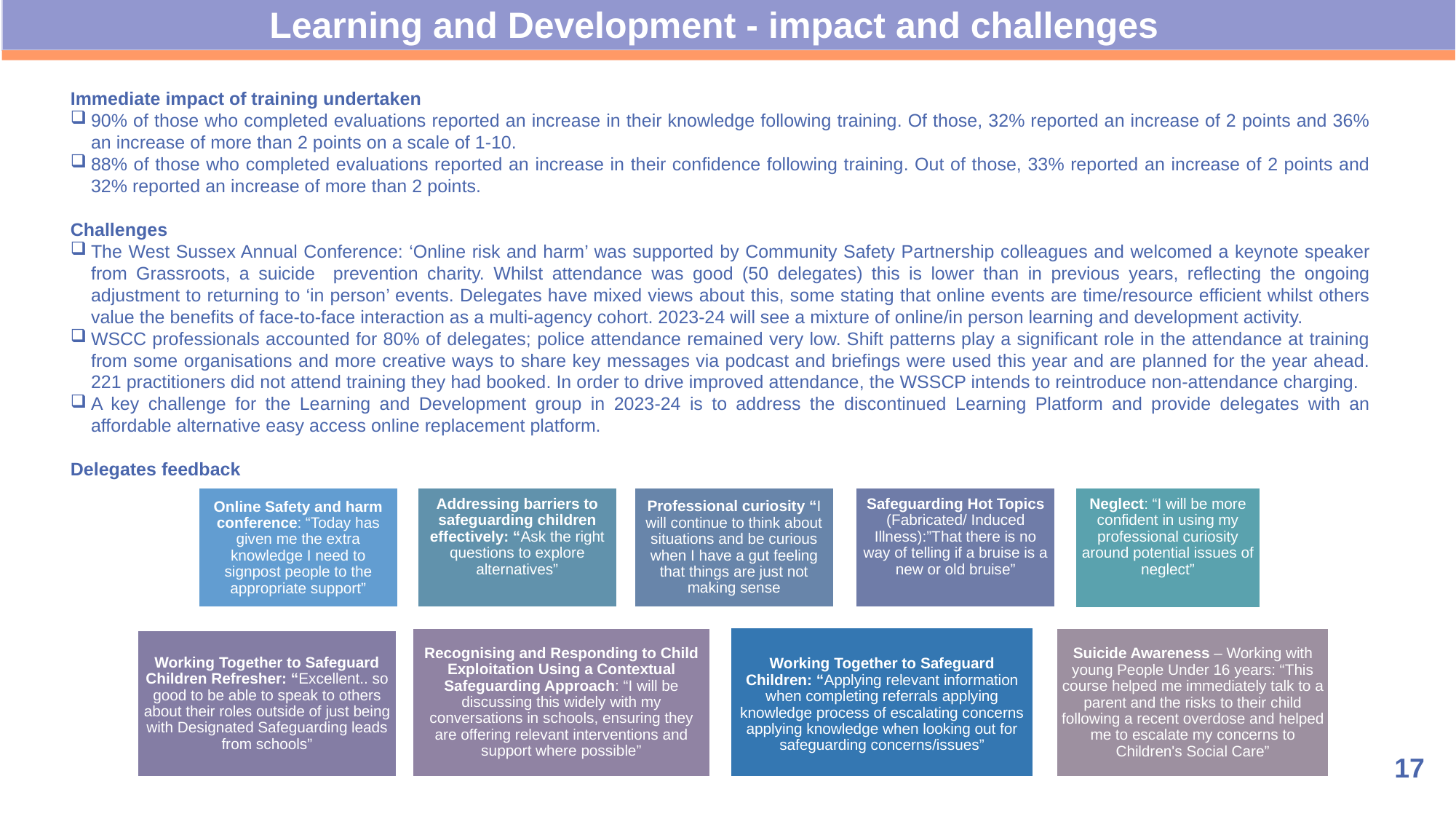

Learning and Development - impact and challenges

Immediate impact of training undertaken
90% of those who completed evaluations reported an increase in their knowledge following training. Of those, 32% reported an increase of 2 points and 36% an increase of more than 2 points on a scale of 1-10.
88% of those who completed evaluations reported an increase in their confidence following training. Out of those, 33% reported an increase of 2 points and 32% reported an increase of more than 2 points.

Challenges
The West Sussex Annual Conference: ‘Online risk and harm’ was supported by Community Safety Partnership colleagues and welcomed a keynote speaker from Grassroots, a suicide  prevention charity. Whilst attendance was good (50 delegates) this is lower than in previous years, reflecting the ongoing adjustment to returning to ‘in person’ events. Delegates have mixed views about this, some stating that online events are time/resource efficient whilst others value the benefits of face-to-face interaction as a multi-agency cohort. 2023-24 will see a mixture of online/in person learning and development activity.
WSCC professionals accounted for 80% of delegates; police attendance remained very low. Shift patterns play a significant role in the attendance at training from some organisations and more creative ways to share key messages via podcast and briefings were used this year and are planned for the year ahead. 221 practitioners did not attend training they had booked. In order to drive improved attendance, the WSSCP intends to reintroduce non-attendance charging.
A key challenge for the Learning and Development group in 2023-24 is to address the discontinued Learning Platform and provide delegates with an affordable alternative easy access online replacement platform.

Delegates feedback
Online Safety and harm conference: “Today has given me the extra knowledge I need to signpost people to the appropriate support”
Addressing barriers to safeguarding children effectively: “Ask the right questions to explore alternatives”

Professional curiosity “I will continue to think about situations and be curious when I have a gut feeling that things are just not making sense
Safeguarding Hot Topics (Fabricated/ Induced Illness):”That there is no way of telling if a bruise is a new or old bruise”

Neglect: “I will be more confident in using my professional curiosity around potential issues of neglect”

Working Together to Safeguard Children Refresher: “Excellent.. so good to be able to speak to others about their roles outside of just being with Designated Safeguarding leads from schools”
Recognising and Responding to Child Exploitation Using a Contextual Safeguarding Approach: “I will be discussing this widely with my conversations in schools, ensuring they are offering relevant interventions and support where possible”

Working Together to Safeguard Children: “Applying relevant information when completing referrals applying knowledge process of escalating concerns applying knowledge when looking out for safeguarding concerns/issues”

Suicide Awareness – Working with young People Under 16 years: “This course helped me immediately talk to a parent and the risks to their child following a recent overdose and helped me to escalate my concerns to Children's Social Care”
17